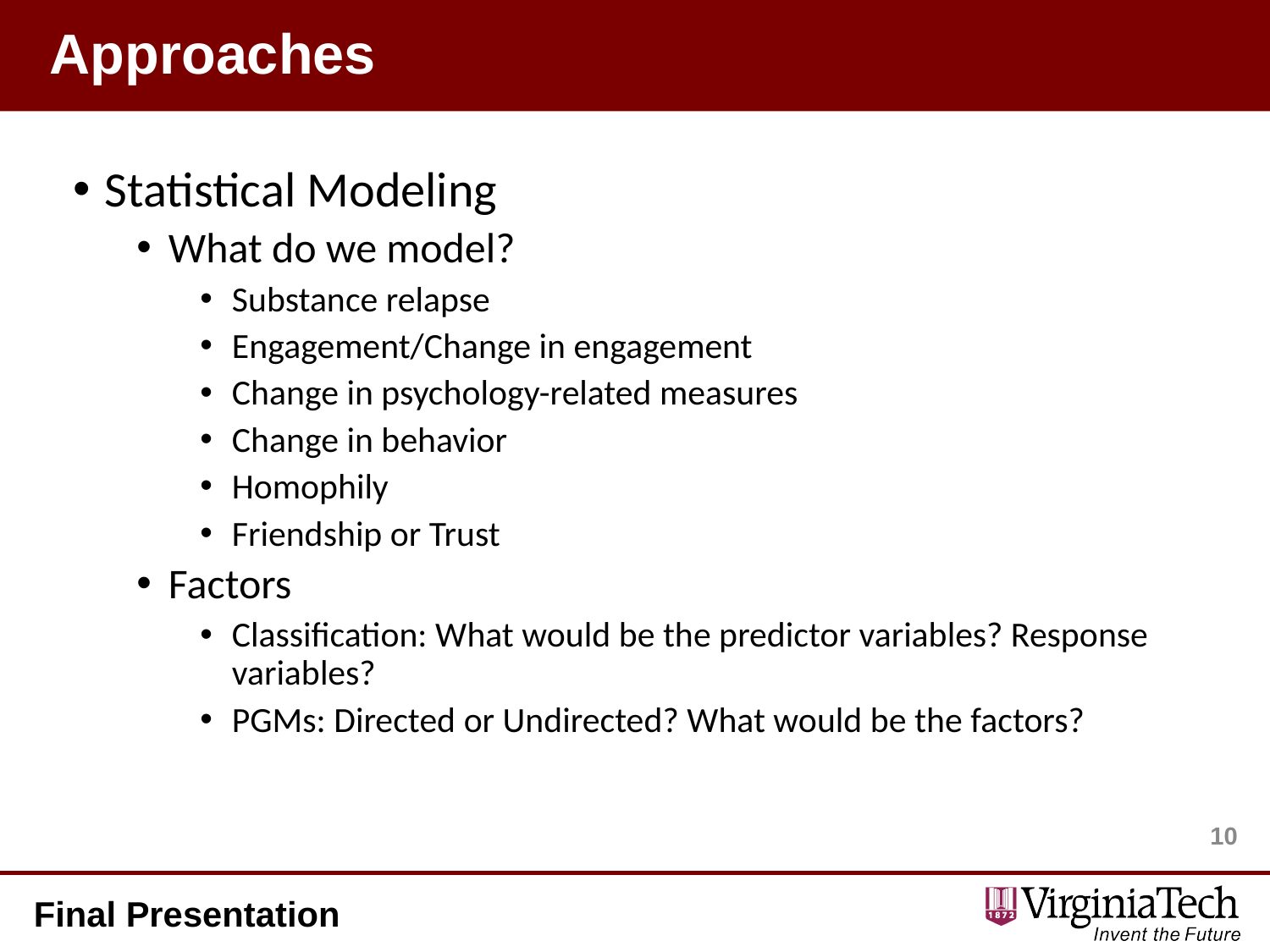

# Approaches
Statistical Modeling
What do we model?
Substance relapse
Engagement/Change in engagement
Change in psychology-related measures
Change in behavior
Homophily
Friendship or Trust
Factors
Classification: What would be the predictor variables? Response variables?
PGMs: Directed or Undirected? What would be the factors?

10